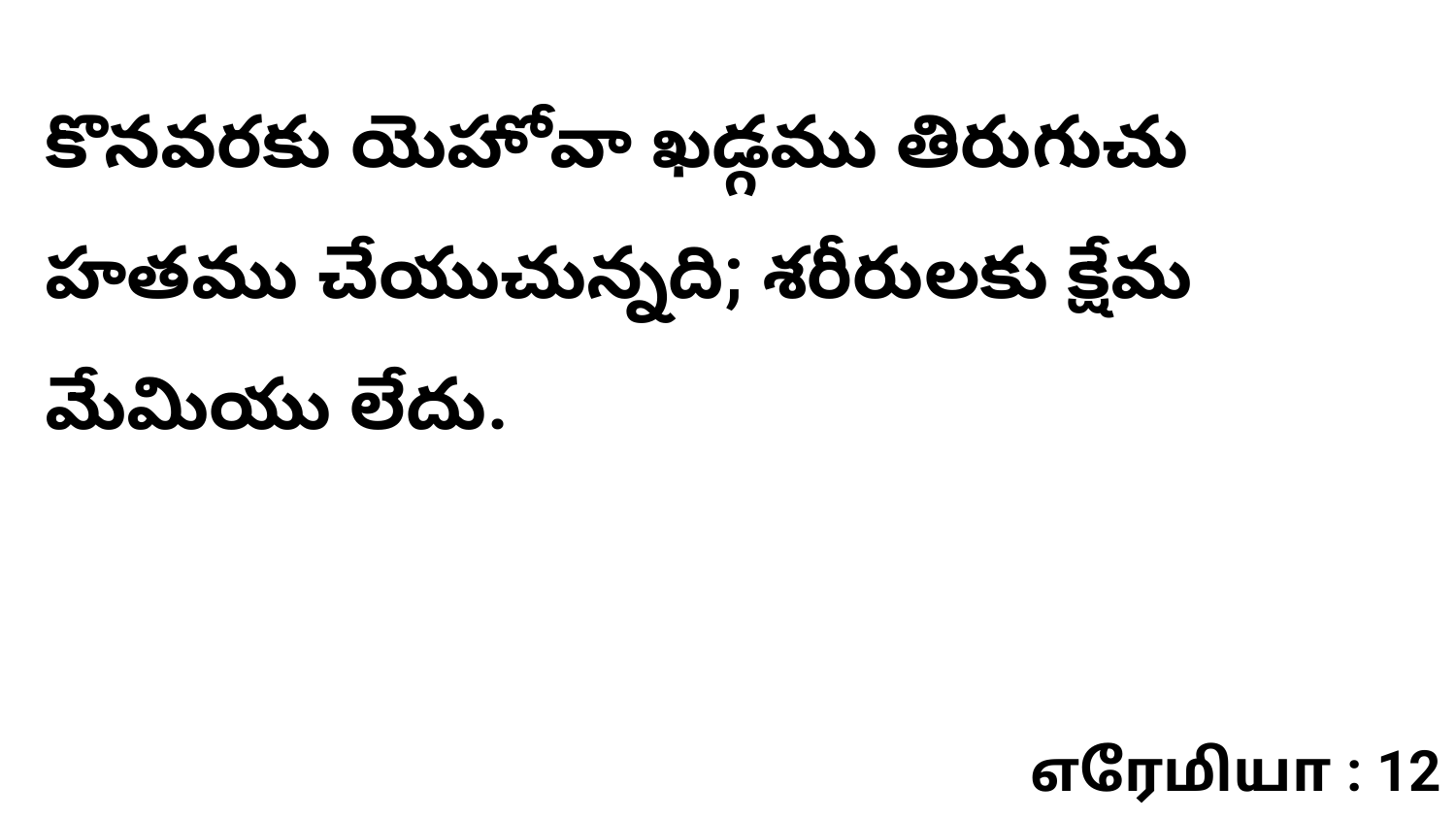

కొనవరకు యెహోవా ఖడ్గము తిరుగుచు హతము చేయుచున్నది; శరీరులకు క్షేమ మేమియు లేదు.
எரேமியா : 12